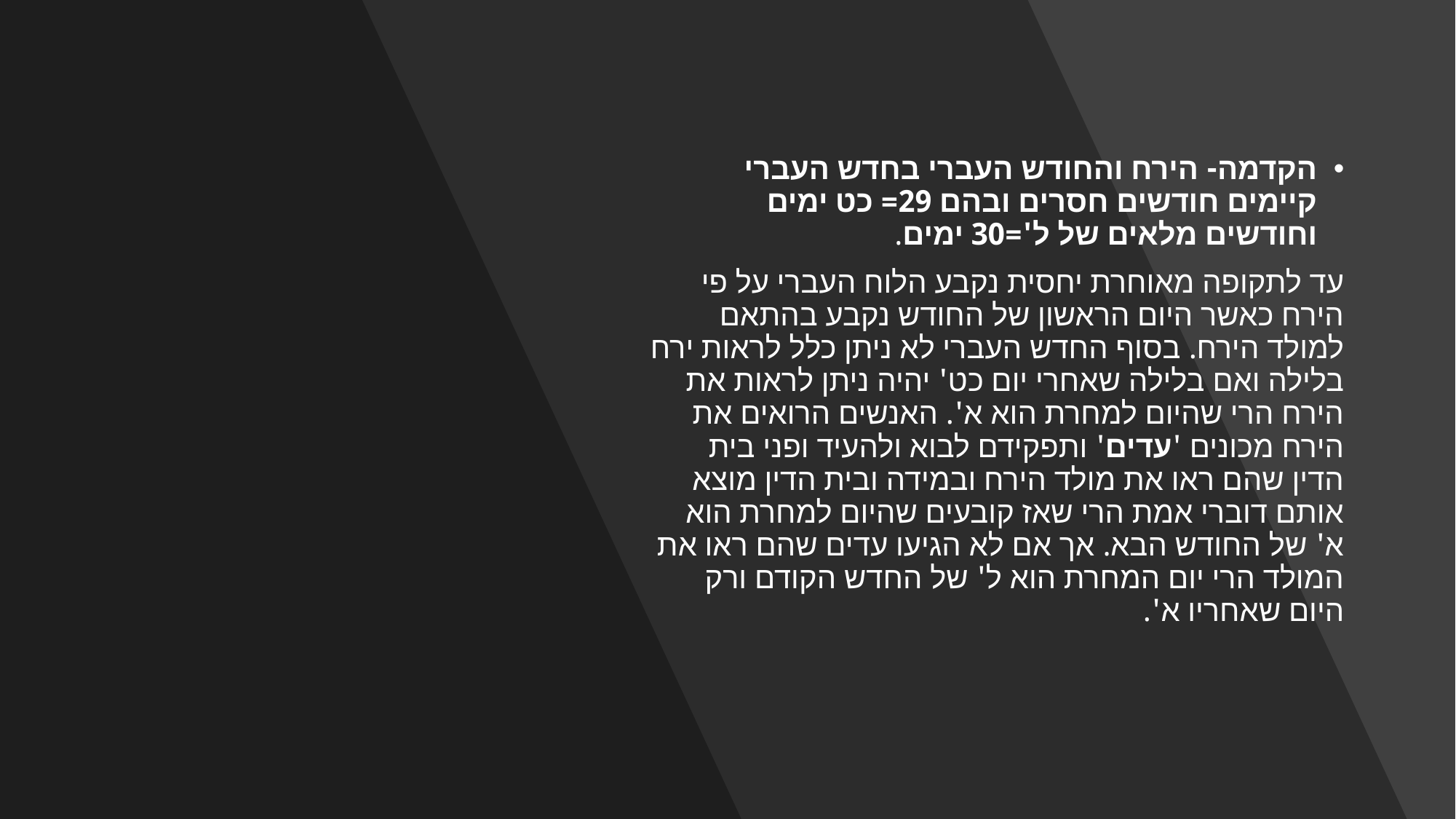

הקדמה- הירח והחודש העברי בחדש העברי קיימים חודשים חסרים ובהם 29= כט ימים וחודשים מלאים של ל'=30 ימים.
עד לתקופה מאוחרת יחסית נקבע הלוח העברי על פי הירח כאשר היום הראשון של החודש נקבע בהתאם למולד הירח. בסוף החדש העברי לא ניתן כלל לראות ירח בלילה ואם בלילה שאחרי יום כט' יהיה ניתן לראות את הירח הרי שהיום למחרת הוא א'. האנשים הרואים את הירח מכונים 'עדים' ותפקידם לבוא ולהעיד ופני בית הדין שהם ראו את מולד הירח ובמידה ובית הדין מוצא אותם דוברי אמת הרי שאז קובעים שהיום למחרת הוא א' של החודש הבא. אך אם לא הגיעו עדים שהם ראו את המולד הרי יום המחרת הוא ל' של החדש הקודם ורק היום שאחריו א'.